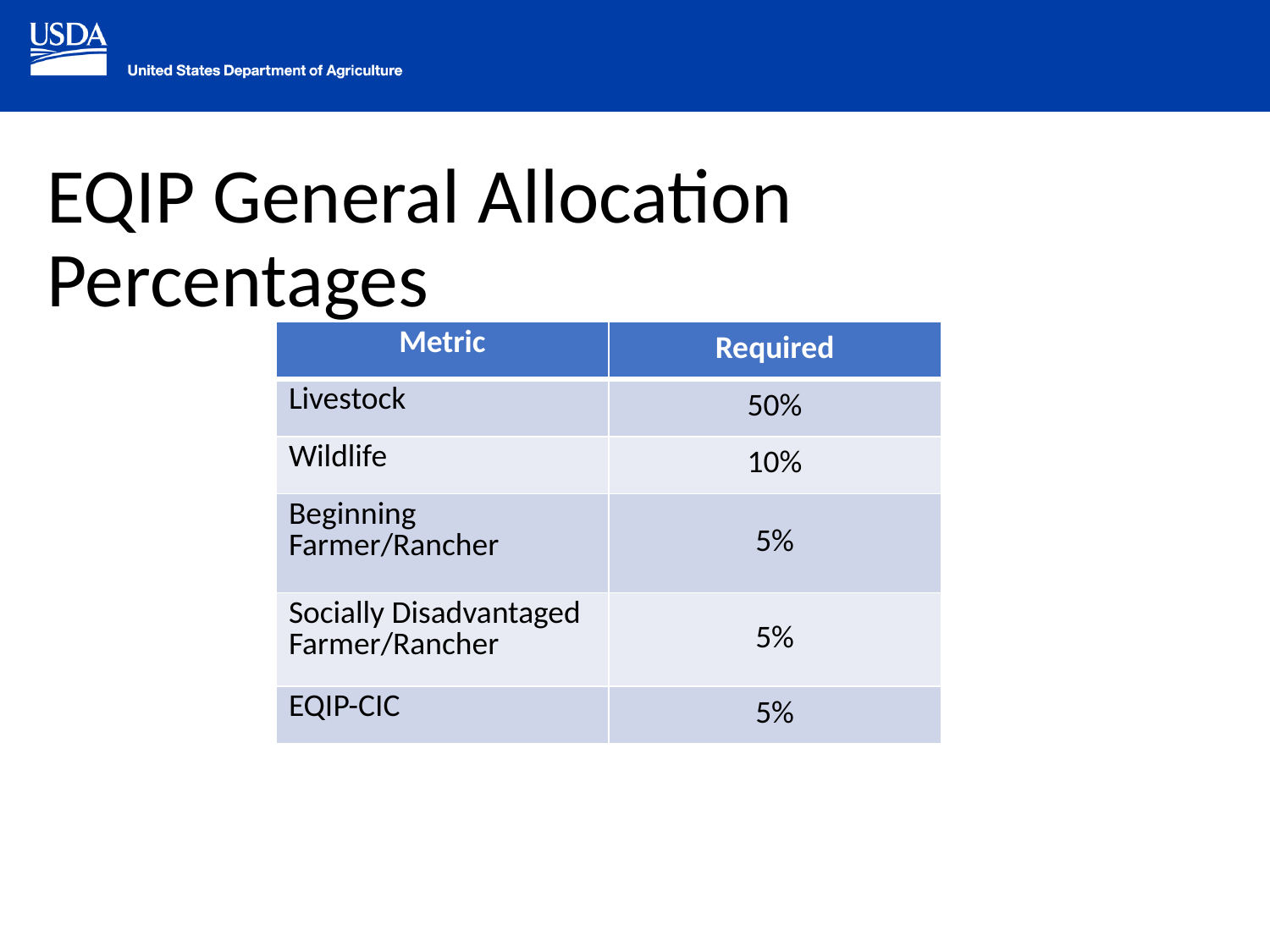

# EQIP General Allocation Percentages
| Metric | Required |
| --- | --- |
| Livestock | 50% |
| Wildlife | 10% |
| Beginning Farmer/Rancher | 5% |
| Socially Disadvantaged Farmer/Rancher | 5% |
| EQIP-CIC | 5% |